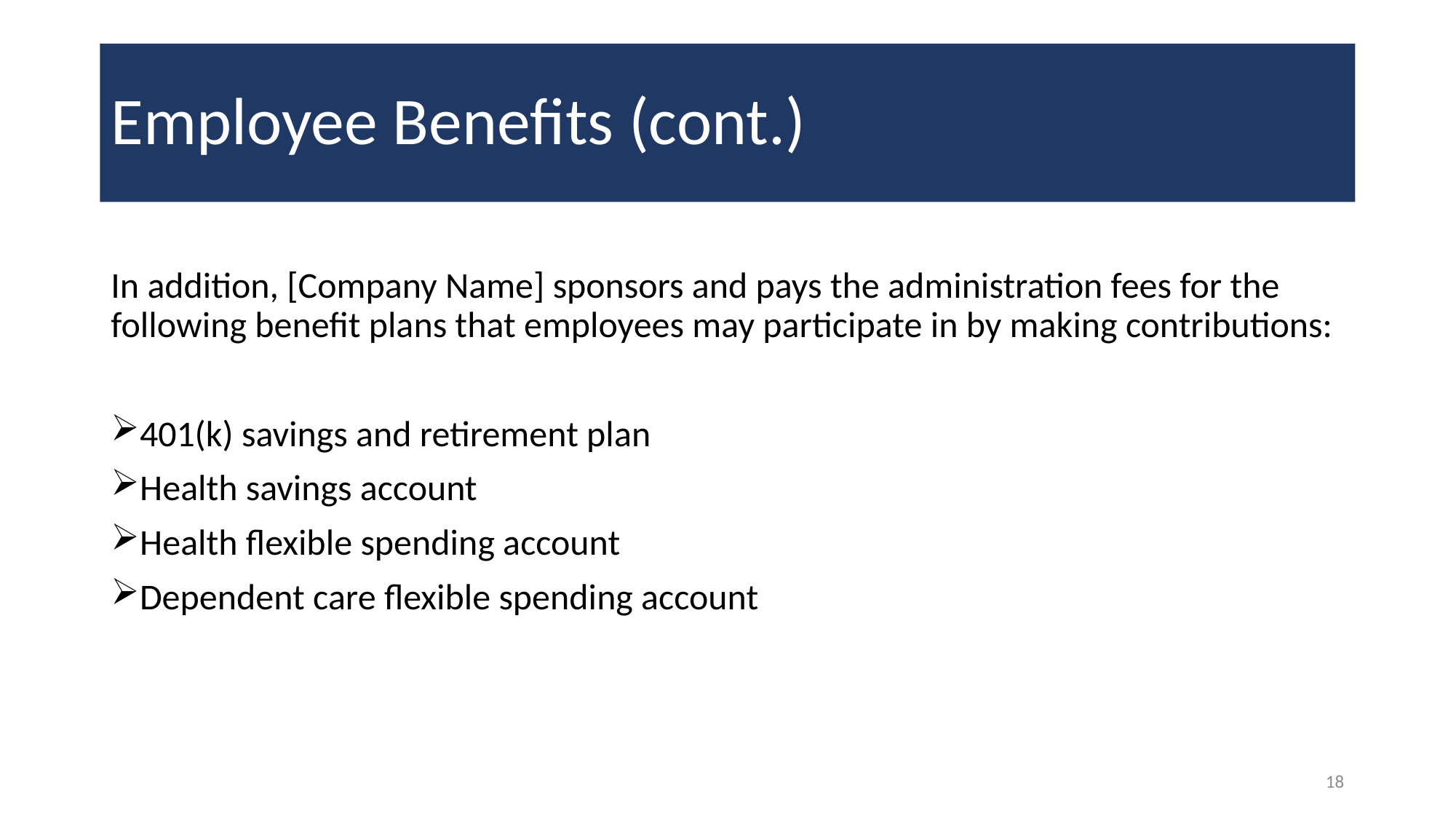

# Employee Benefits (cont.)
In addition, [Company Name] sponsors and pays the administration fees for the following benefit plans that employees may participate in by making contributions:

401(k) savings and retirement plan
Health savings account
Health flexible spending account
Dependent care flexible spending account

18